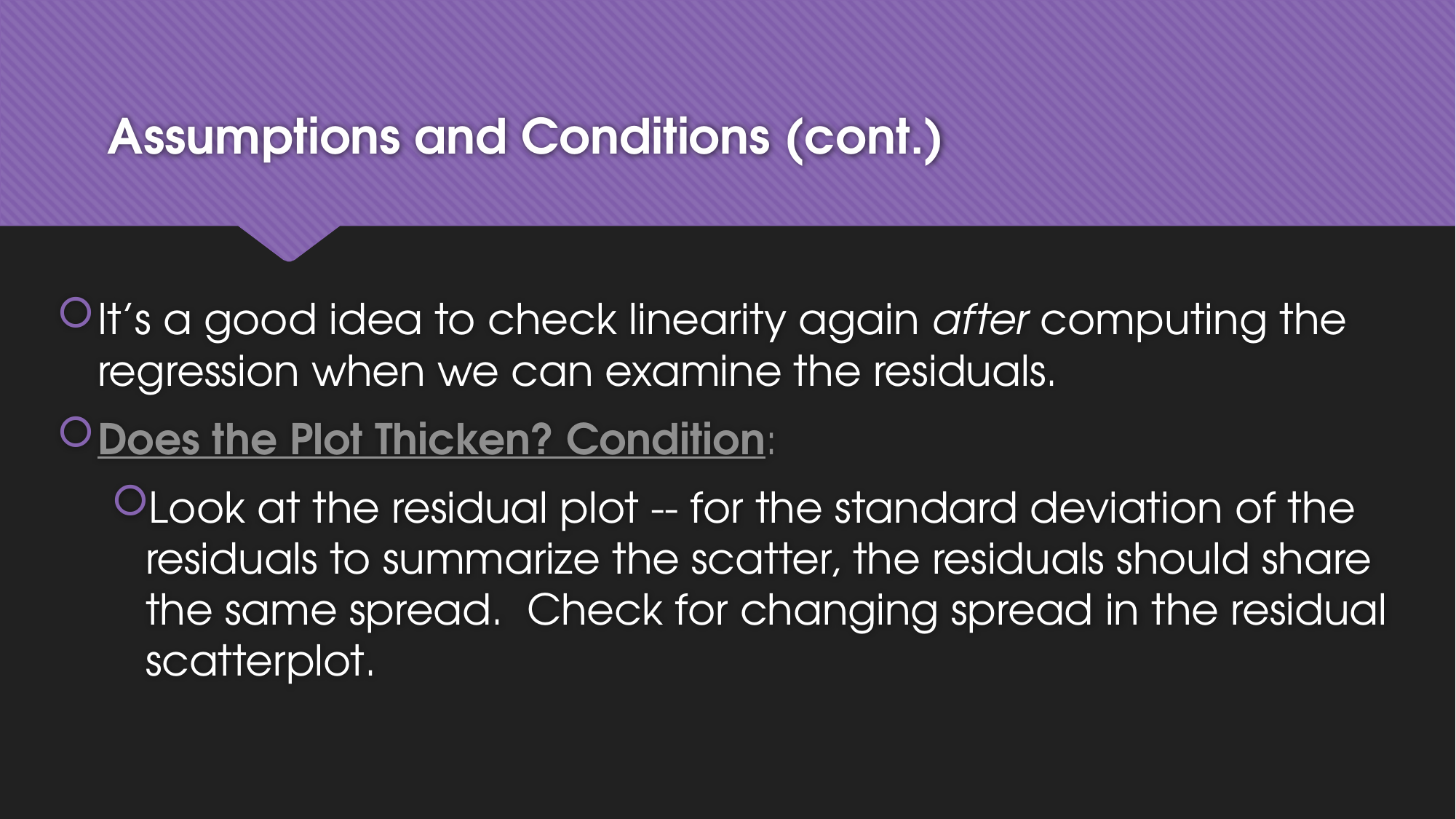

# Assumptions and Conditions (cont.)
It’s a good idea to check linearity again after computing the regression when we can examine the residuals.
Does the Plot Thicken? Condition:
Look at the residual plot -- for the standard deviation of the residuals to summarize the scatter, the residuals should share the same spread.  Check for changing spread in the residual scatterplot.